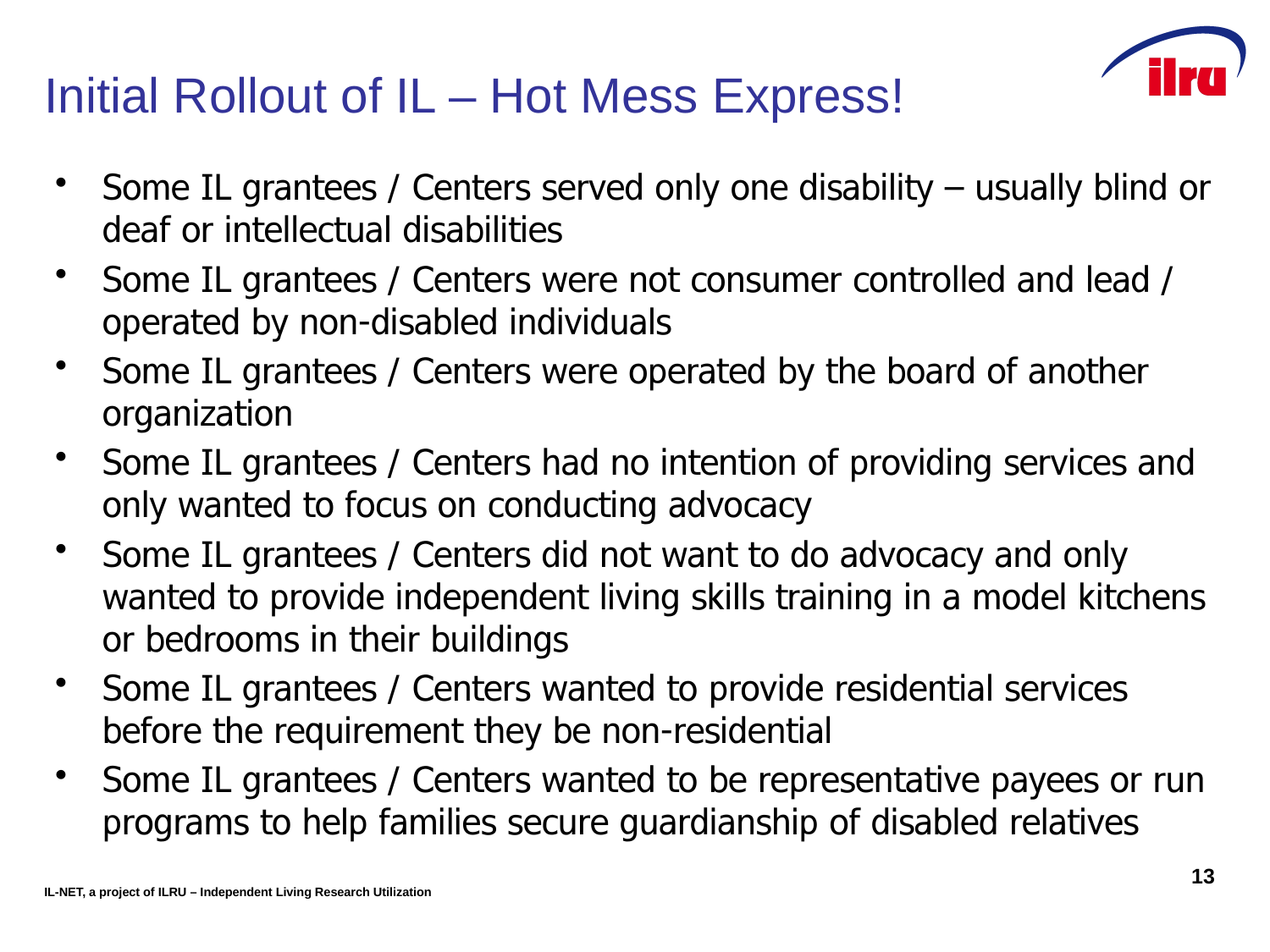

# Initial Rollout of IL – Hot Mess Express!
Some IL grantees / Centers served only one disability – usually blind or deaf or intellectual disabilities
Some IL grantees / Centers were not consumer controlled and lead / operated by non-disabled individuals
Some IL grantees / Centers were operated by the board of another organization
Some IL grantees / Centers had no intention of providing services and only wanted to focus on conducting advocacy
Some IL grantees / Centers did not want to do advocacy and only wanted to provide independent living skills training in a model kitchens or bedrooms in their buildings
Some IL grantees / Centers wanted to provide residential services before the requirement they be non-residential
Some IL grantees / Centers wanted to be representative payees or run programs to help families secure guardianship of disabled relatives

13